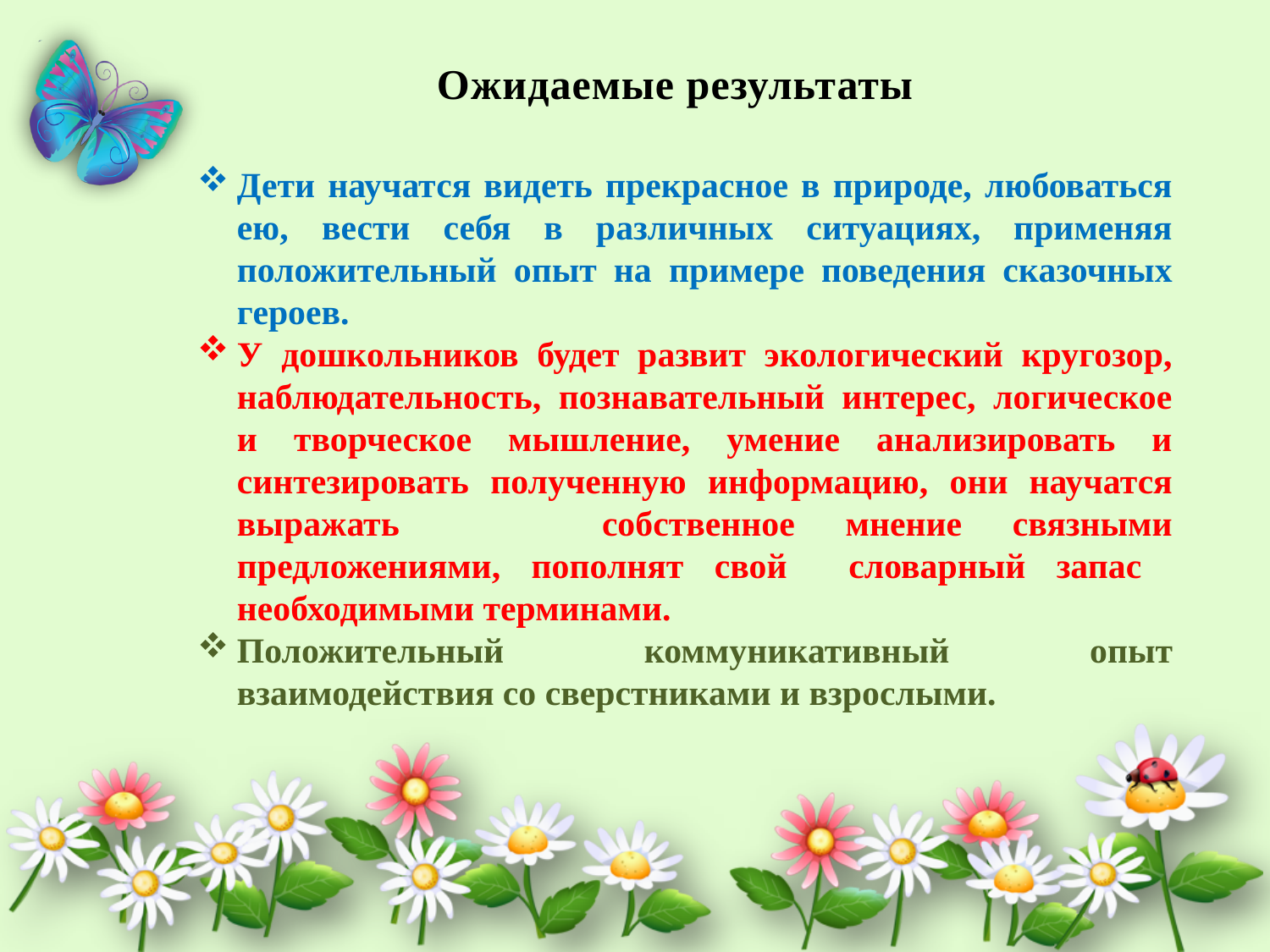

# Ожидаемые результаты
Дети научатся видеть прекрасное в природе, любоваться ею, вести себя в различных ситуациях, применяя положительный опыт на примере поведения сказочных героев.
У дошкольников будет развит экологический кругозор, наблюдательность, познавательный интерес, логическое и творческое мышление, умение анализировать и синтезировать полученную информацию, они научатся выражать    собственное мнение связными предложениями, пополнят свой  словарный запас  необходимыми терминами.
Положительный коммуникативный опыт взаимодействия со сверстниками и взрослыми.